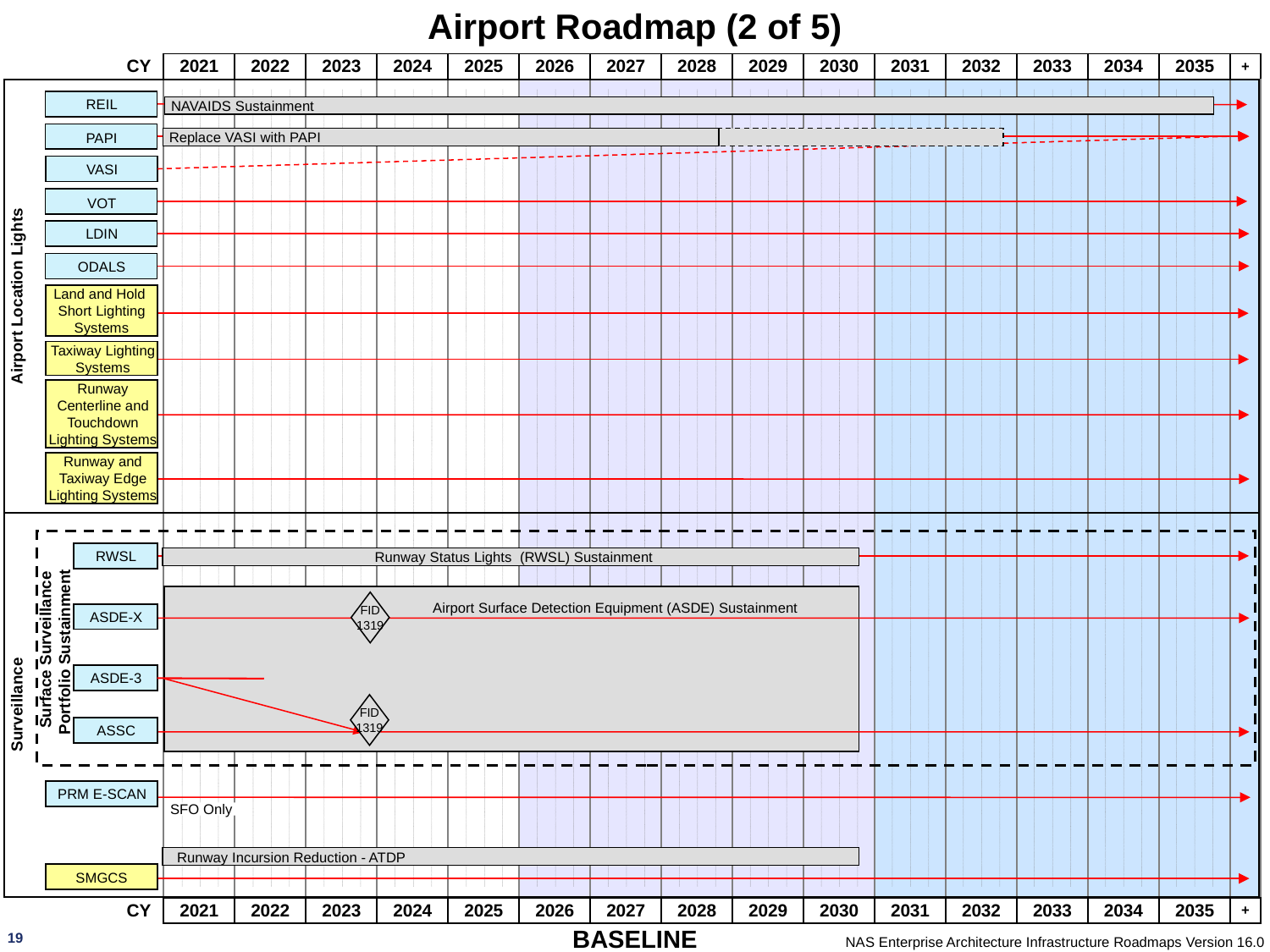

# Airport Roadmap (2 of 5)
Airport Location Lights
REIL
 NAVAIDS Sustainment
PAPI
Replace VASI with PAPI

VASI
VOT
LDIN
ODALS
Land and Hold
Short Lighting Systems
Taxiway Lighting Systems
Runway Centerline and Touchdown Lighting Systems

Runway and Taxiway Edge Lighting Systems

Surveillance

RWSL
 Runway Status Lights  (RWSL) Sustainment
                                                  	Airport Surface Detection Equipment (ASDE) Sustainment
FID
1319
ASDE-X

Surface Surveillance Portfolio Sustainment
ASDE-3

FID
1319
ASSC

PRM E-SCAN

SFO Only
Runway Incursion Reduction - ATDP
SMGCS
19